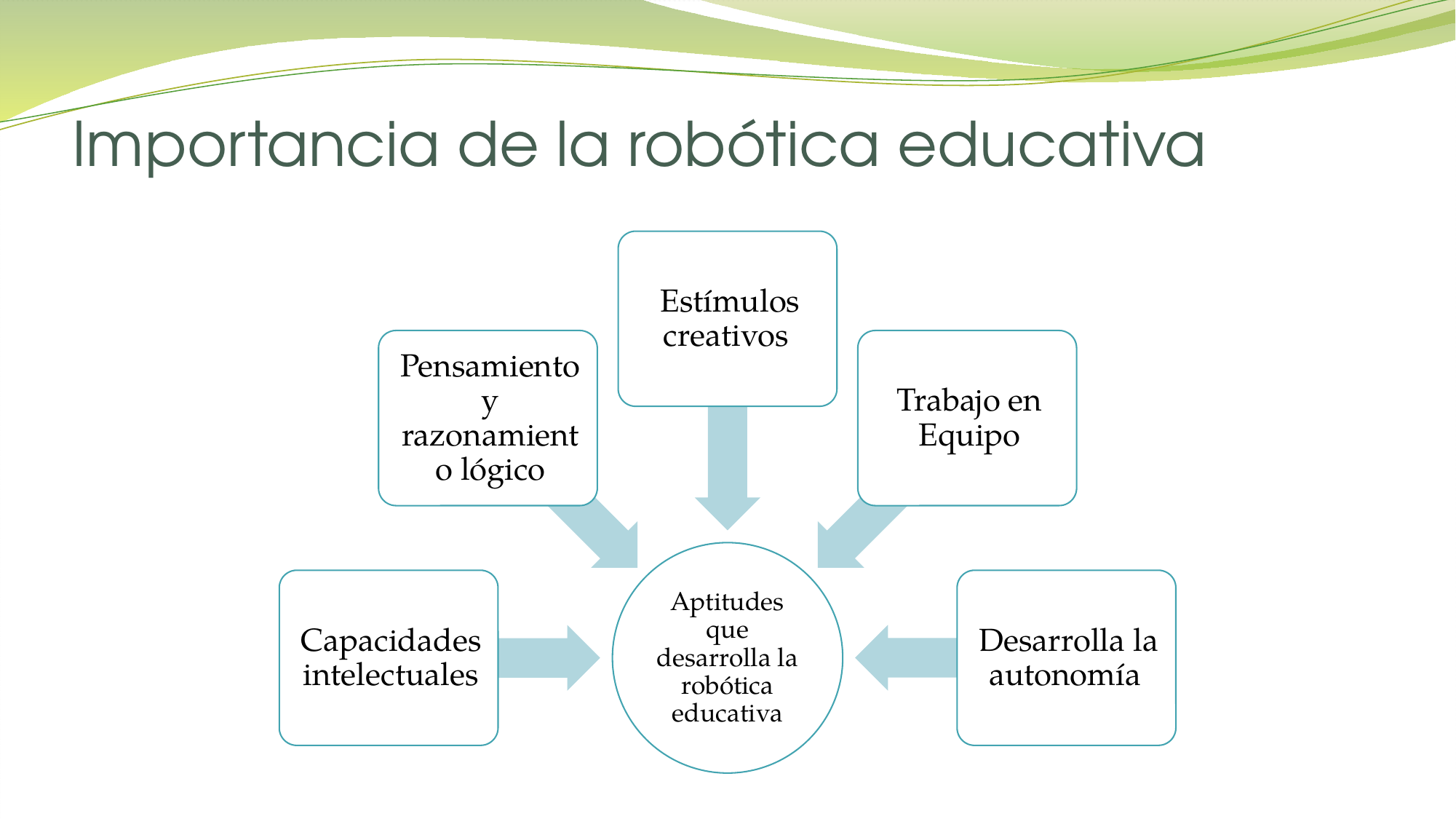

# Importancia de la robótica educativa
Aptitudes que desarrolla la robótica educativa
Capacidades intelectuales
Pensamiento y razonamiento lógico
Estímulos creativos
Trabajo en Equipo
Desarrolla la autonomía